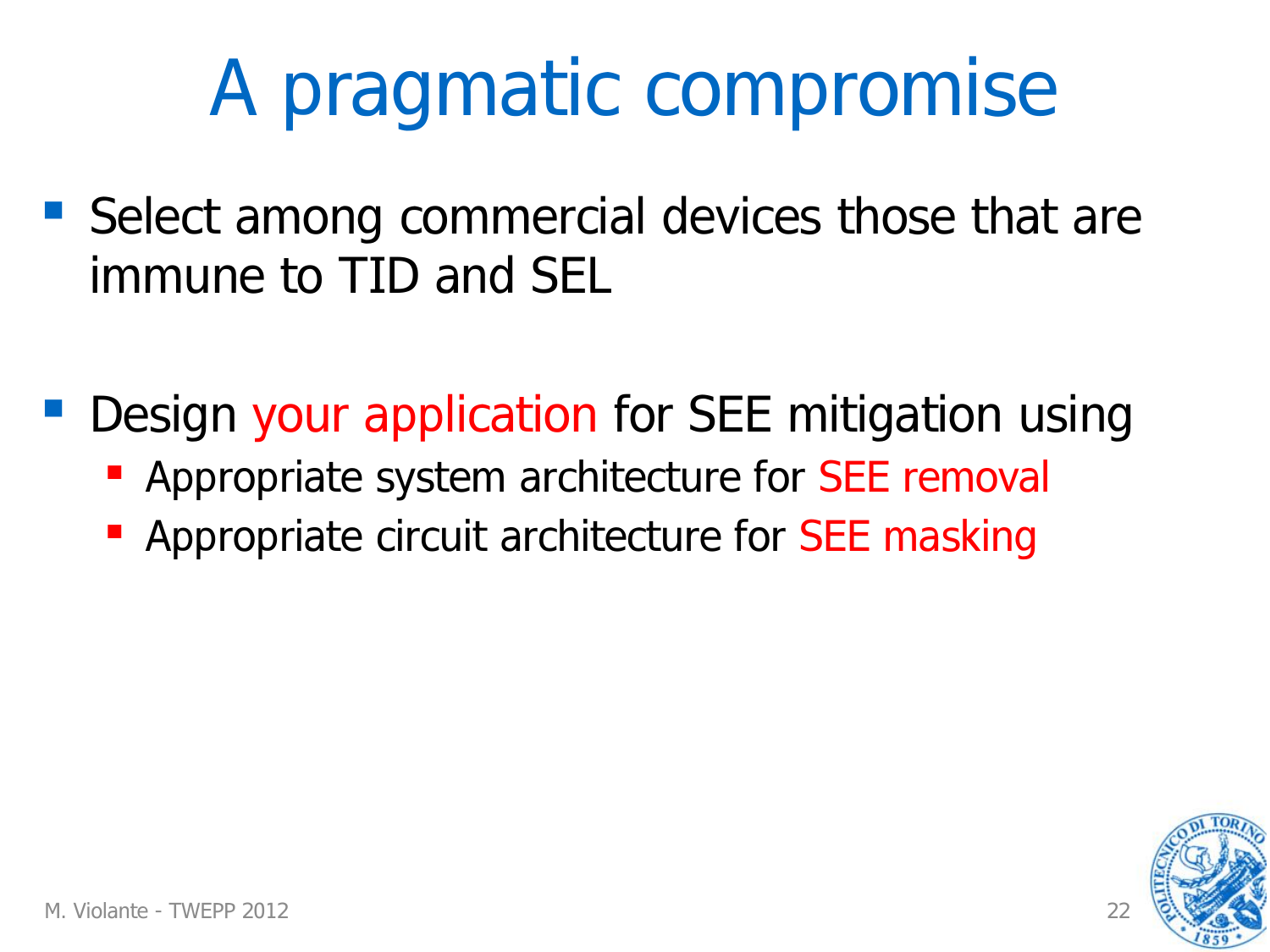

# A pragmatic compromise
Select among commercial devices those that are immune to TID and SEL

Design your application for SEE mitigation using
Appropriate system architecture for SEE removal
Appropriate circuit architecture for SEE masking
M. Violante - TWEPP 2012
22